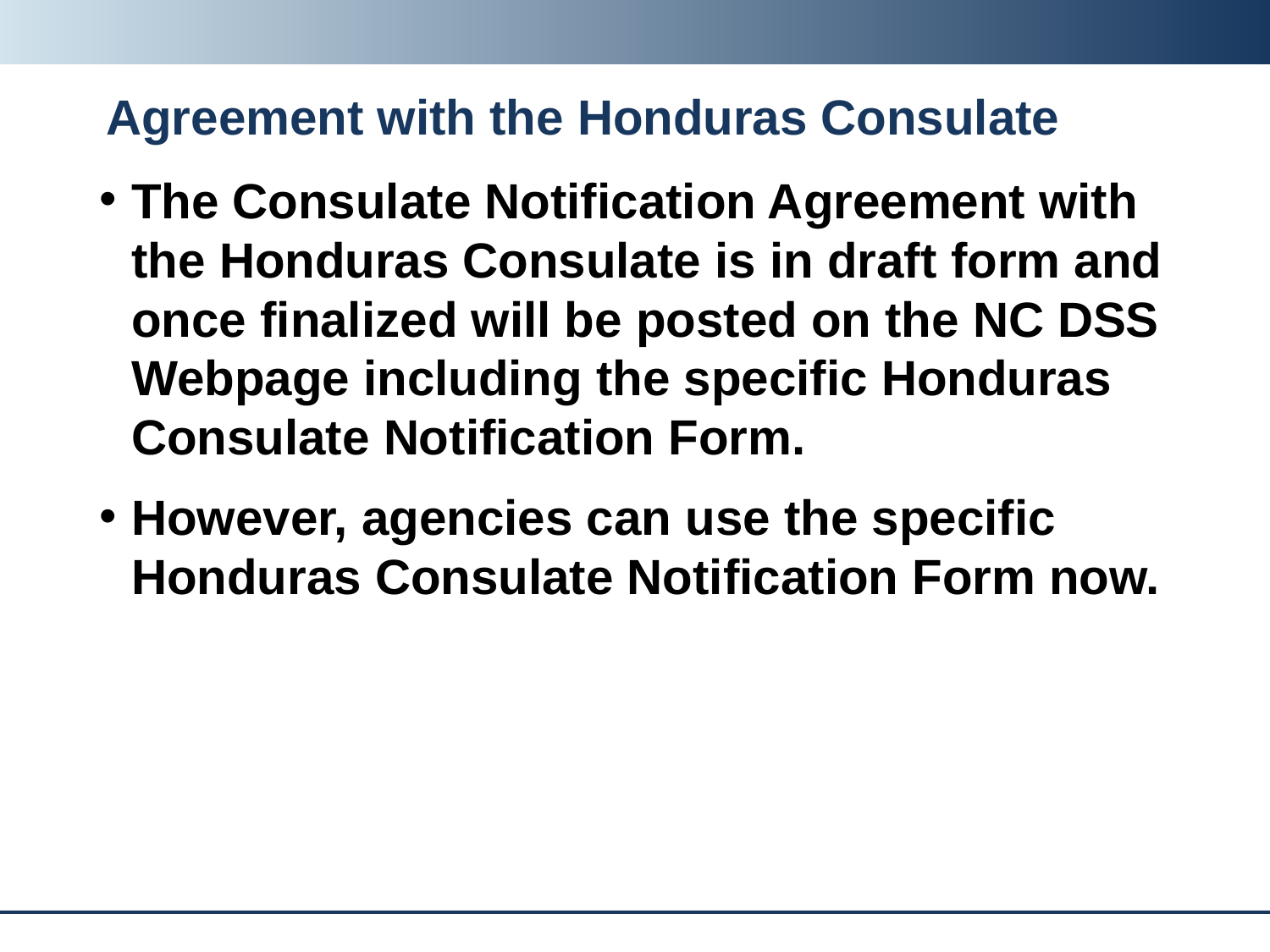

# Agreement with the Honduras Consulate
The Consulate Notification Agreement with the Honduras Consulate is in draft form and once finalized will be posted on the NC DSS Webpage including the specific Honduras Consulate Notification Form.
However, agencies can use the specific Honduras Consulate Notification Form now.